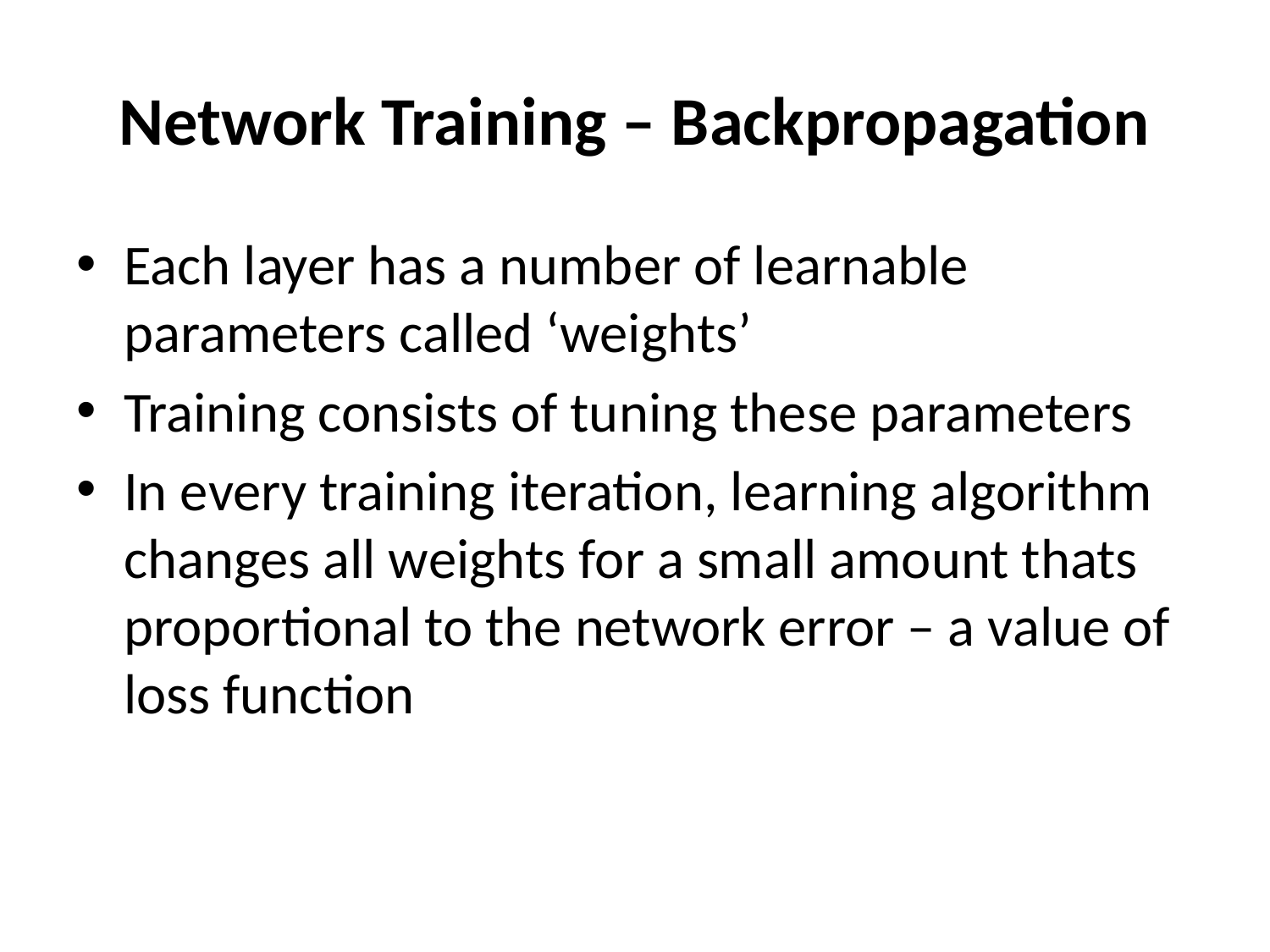

# Network Training – Backpropagation
Each layer has a number of learnable parameters called ‘weights’
Training consists of tuning these parameters
In every training iteration, learning algorithm changes all weights for a small amount thats proportional to the network error – a value of loss function